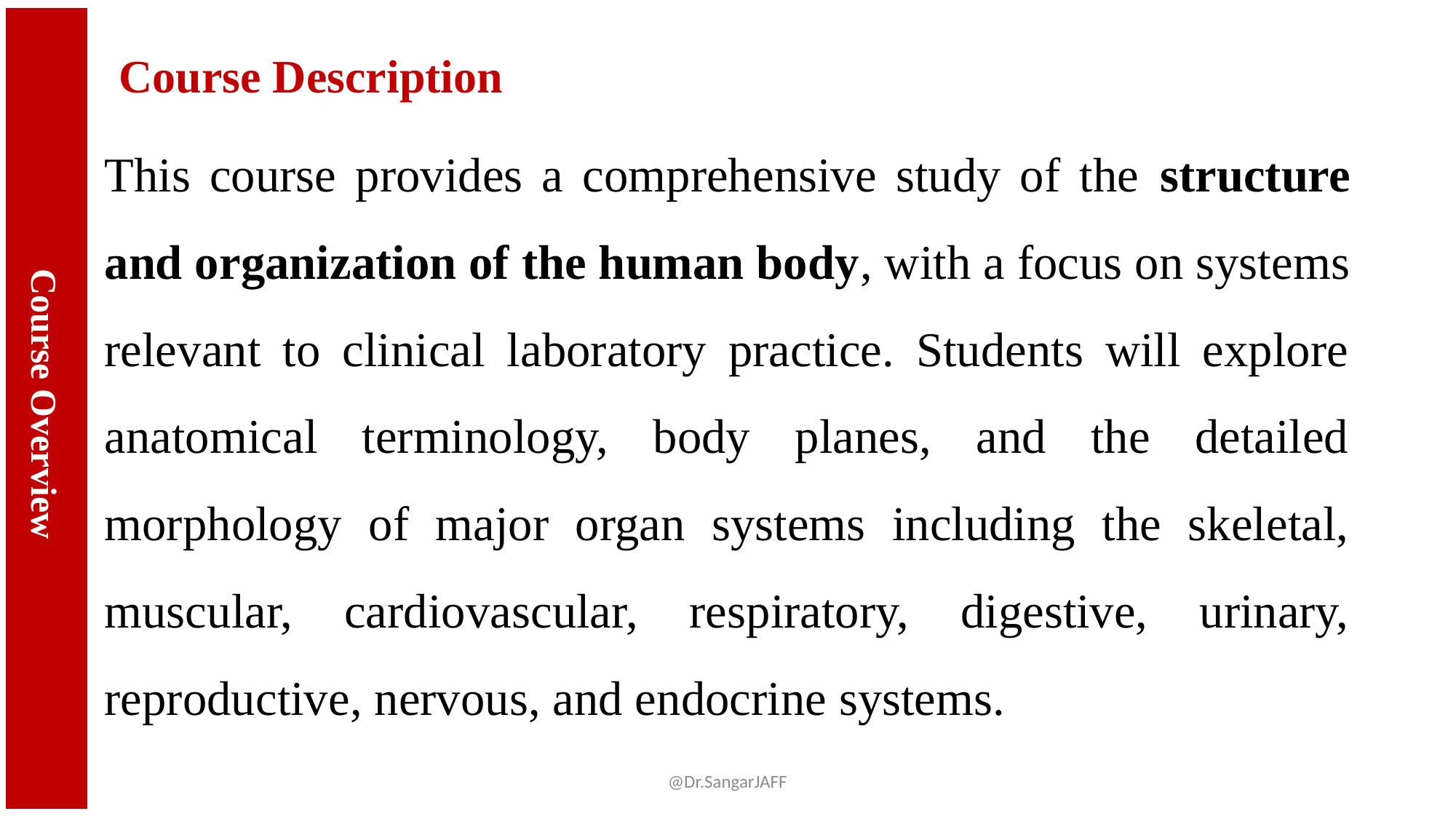

Course Overview
# Course Description
This course provides a comprehensive study of the structure and organization of the human body, with a focus on systems relevant to clinical laboratory practice. Students will explore anatomical terminology, body planes, and the detailed morphology of major organ systems including the skeletal, muscular, cardiovascular, respiratory, digestive, urinary, reproductive, nervous, and endocrine systems.

@Dr.SangarJAFF